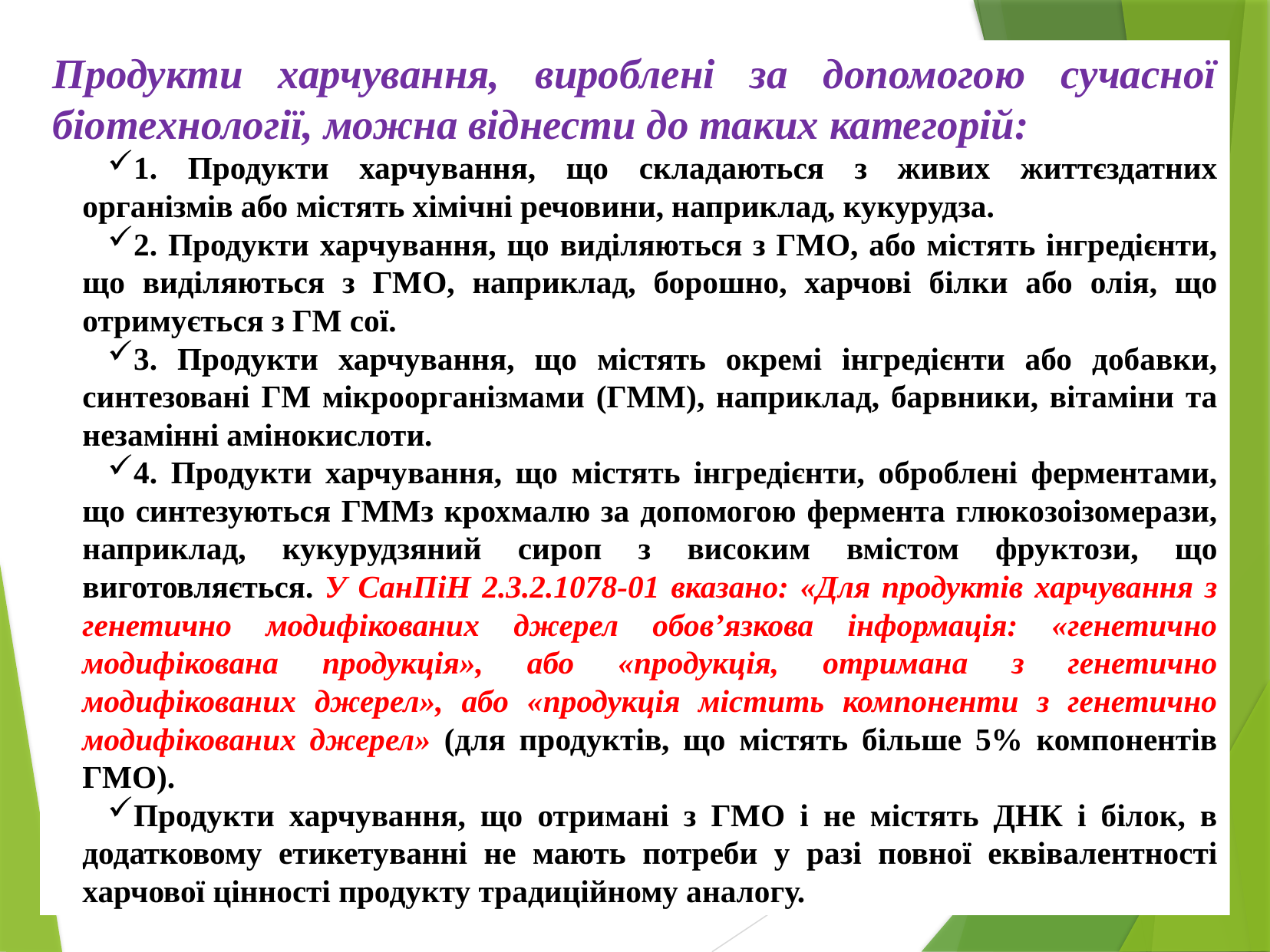

Продукти харчування, вироблені за допомогою сучасної біотехнології, можна віднести до таких категорій:
1. Продукти харчування, що складаються з живих життєздатних організмів або містять хімічні речовини, наприклад, кукурудза.
2. Продукти харчування, що виділяються з ГМО, або містять інгредієнти, що виділяються з ГМО, наприклад, борошно, харчові білки або олія, що отримується з ГМ сої.
3. Продукти харчування, що містять окремі інгредієнти або добавки, синтезовані ГМ мікроорганізмами (ГММ), наприклад, барвники, вітаміни та незамінні амінокислоти.
4. Продукти харчування, що містять інгредієнти, оброблені ферментами, що синтезуються ГММз крохмалю за допомогою фермента глюкозоізомерази, наприклад, кукурудзяний сироп з високим вмістом фруктози, що виготовляється. У СанПіН 2.3.2.1078-01 вказано: «Для продуктів харчування з генетично модифікованих джерел обов’язкова інформація: «генетично модифікована продукція», або «продукція, отримана з генетично модифікованих джерел», або «продукція містить компоненти з генетично модифікованих джерел» (для продуктів, що містять більше 5% компонентів ГМО).
Продукти харчування, що отримані з ГМО і не містять ДНК і білок, в додатковому етикетуванні не мають потреби у разі повної еквівалентності харчової цінності продукту традиційному аналогу.